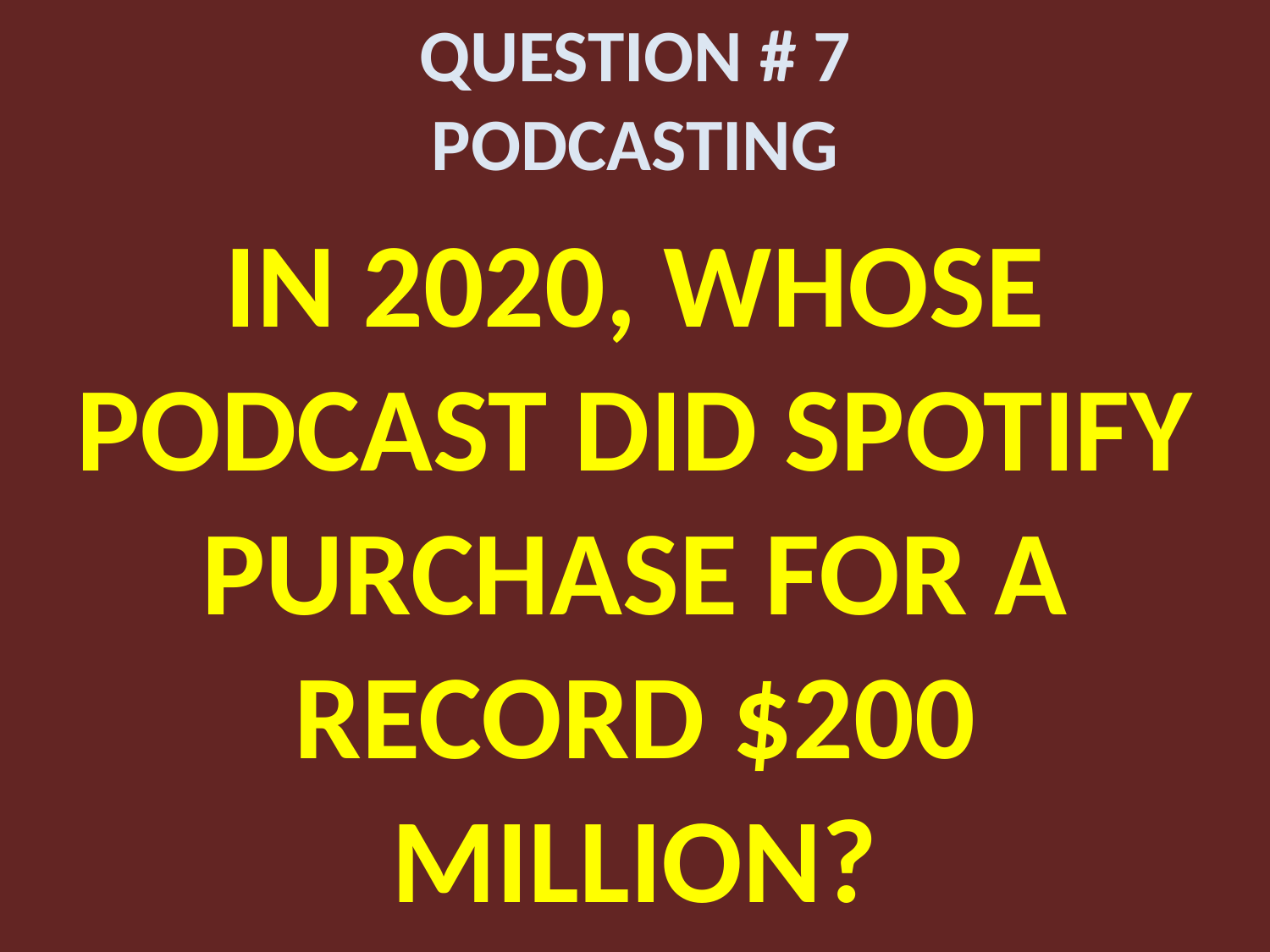

# QUESTION # 7 PODCASTING
IN 2020, WHOSE PODCAST DID SPOTIFY PURCHASE FOR A RECORD $200 MILLION?